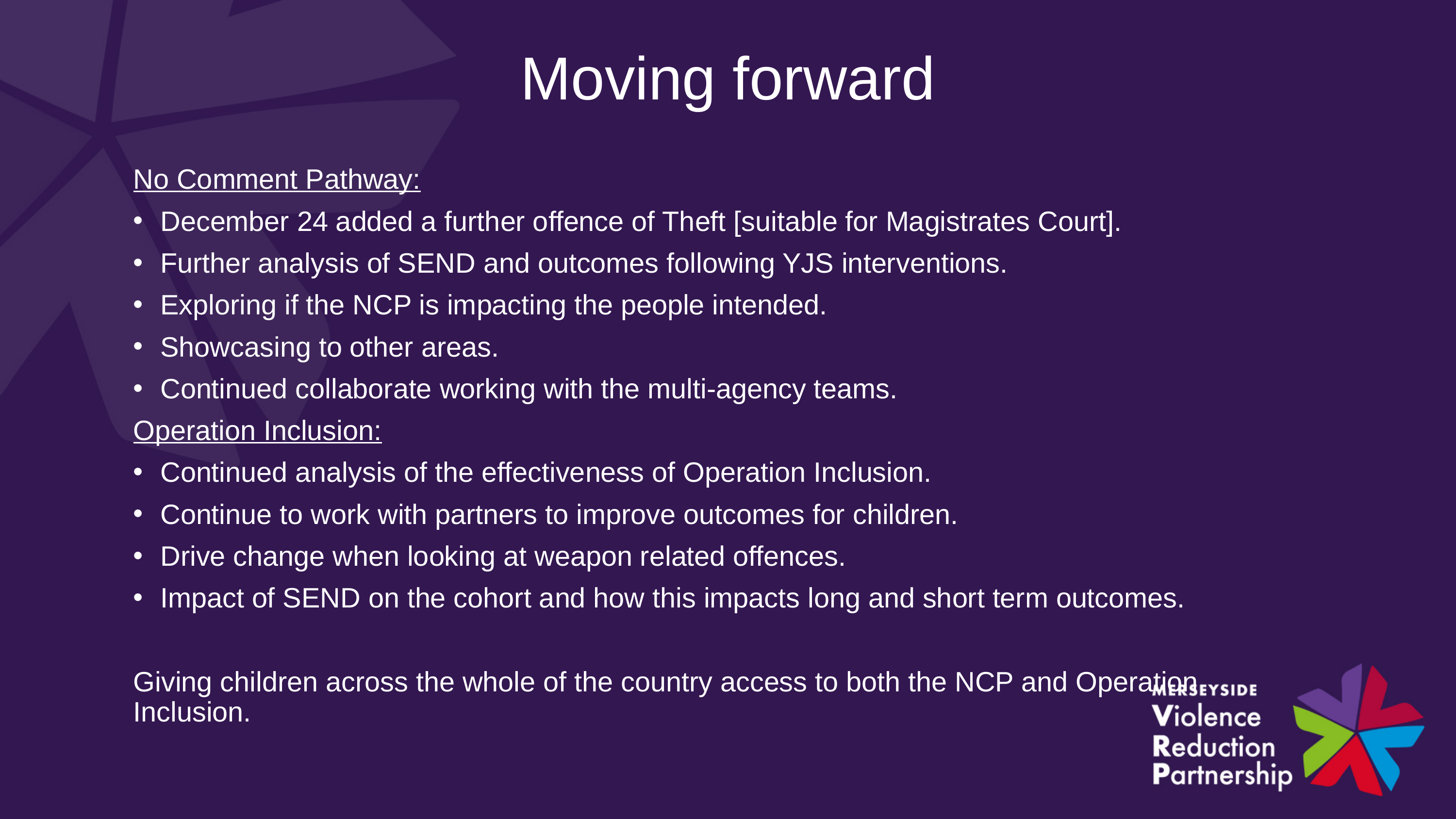

# Moving forward
No Comment Pathway:
December 24 added a further offence of Theft [suitable for Magistrates Court].
Further analysis of SEND and outcomes following YJS interventions.
Exploring if the NCP is impacting the people intended.
Showcasing to other areas.
Continued collaborate working with the multi-agency teams.
Operation Inclusion:
Continued analysis of the effectiveness of Operation Inclusion.
Continue to work with partners to improve outcomes for children.
Drive change when looking at weapon related offences.
Impact of SEND on the cohort and how this impacts long and short term outcomes.

Giving children across the whole of the country access to both the NCP and Operation Inclusion.